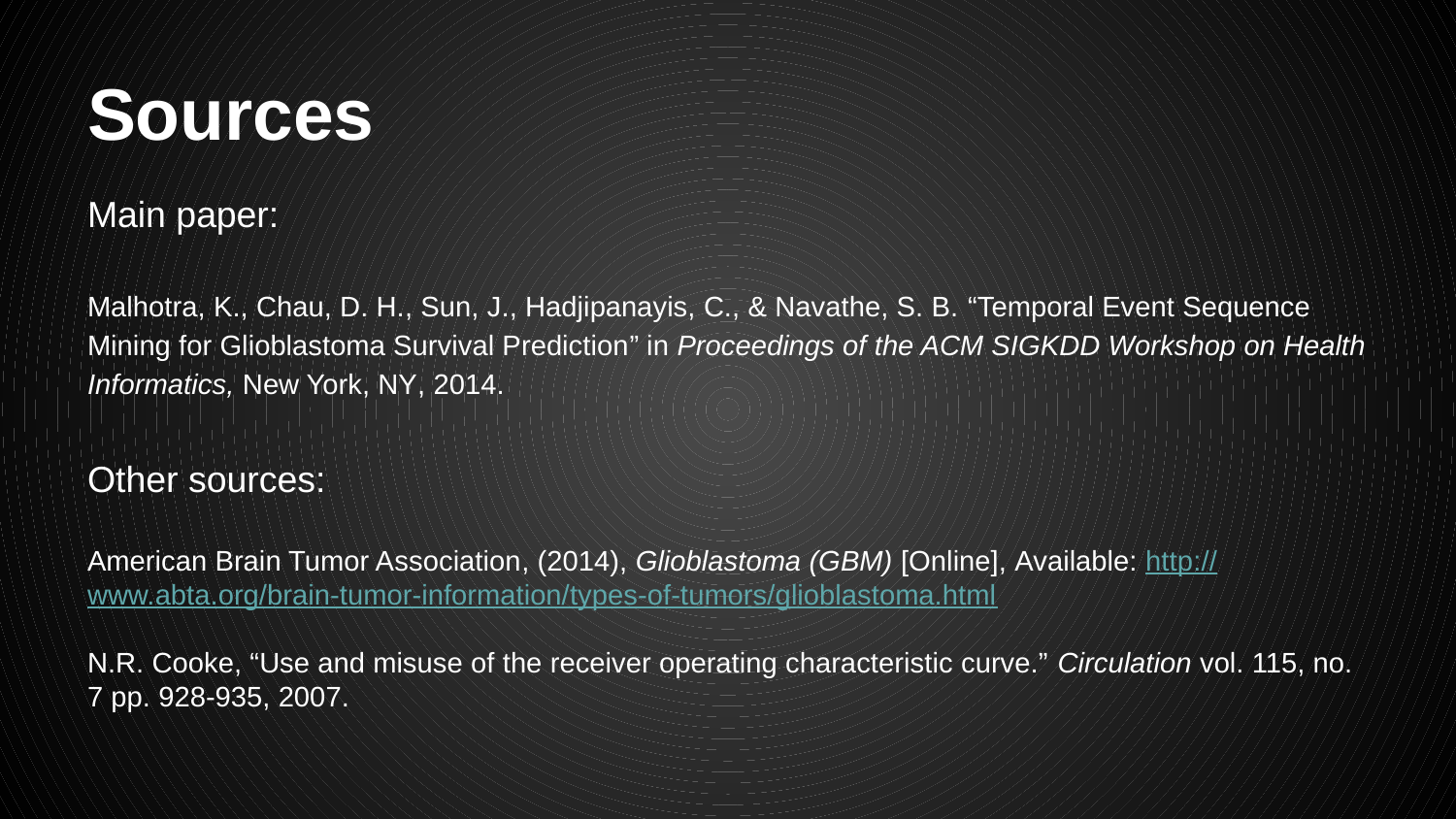

# Sources
Main paper:
Malhotra, K., Chau, D. H., Sun, J., Hadjipanayis, C., & Navathe, S. B. “Temporal Event Sequence Mining for Glioblastoma Survival Prediction” in Proceedings of the ACM SIGKDD Workshop on Health Informatics, New York, NY, 2014.

Other sources:

American Brain Tumor Association, (2014), Glioblastoma (GBM) [Online], Available: http://www.abta.org/brain-tumor-information/types-of-tumors/glioblastoma.html

N.R. Cooke, “Use and misuse of the receiver operating characteristic curve.” Circulation vol. 115, no. 7 pp. 928-935, 2007.